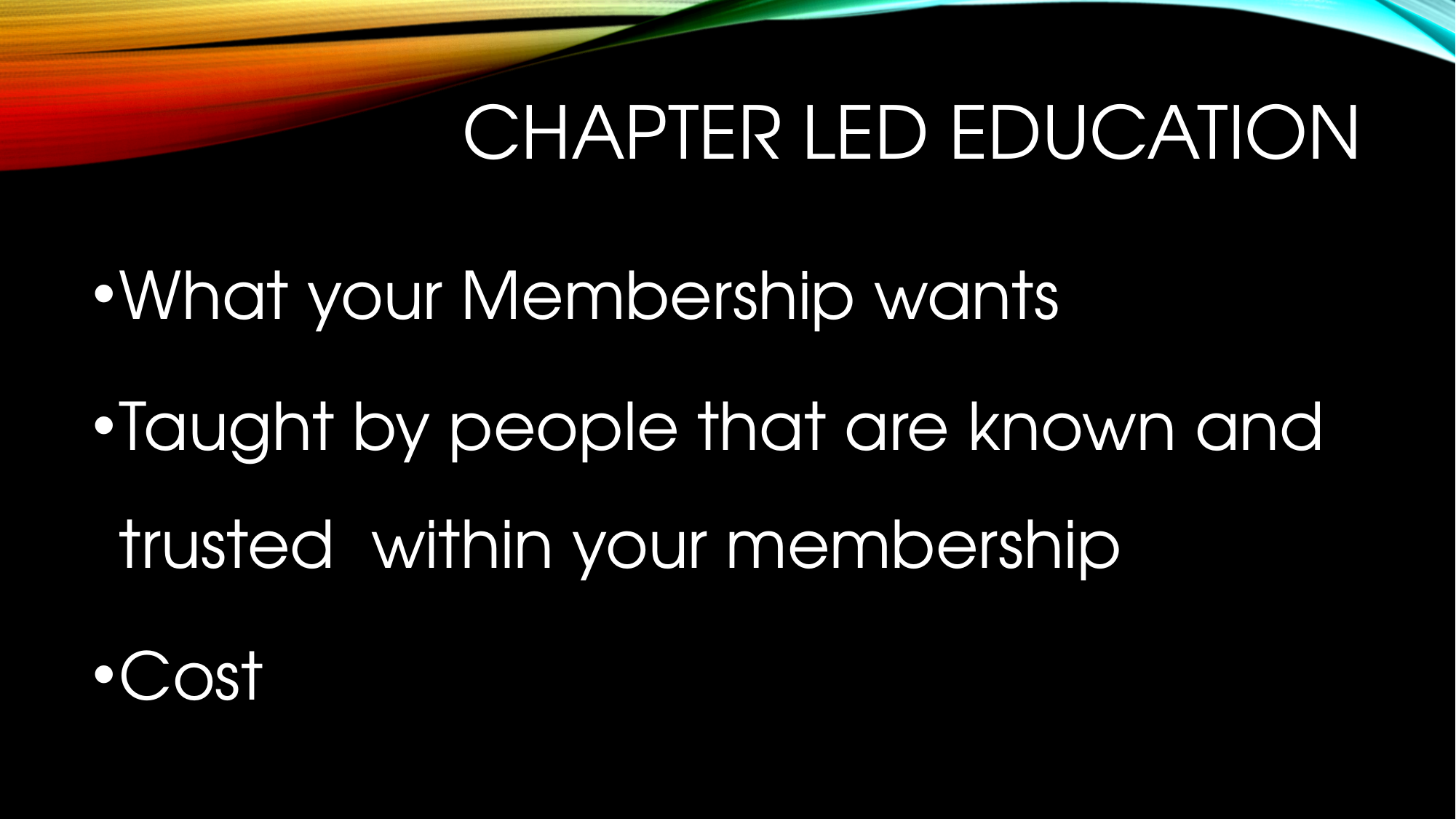

# Chapter led education
What your Membership wants
Taught by people that are known and trusted  within your membership
Cost